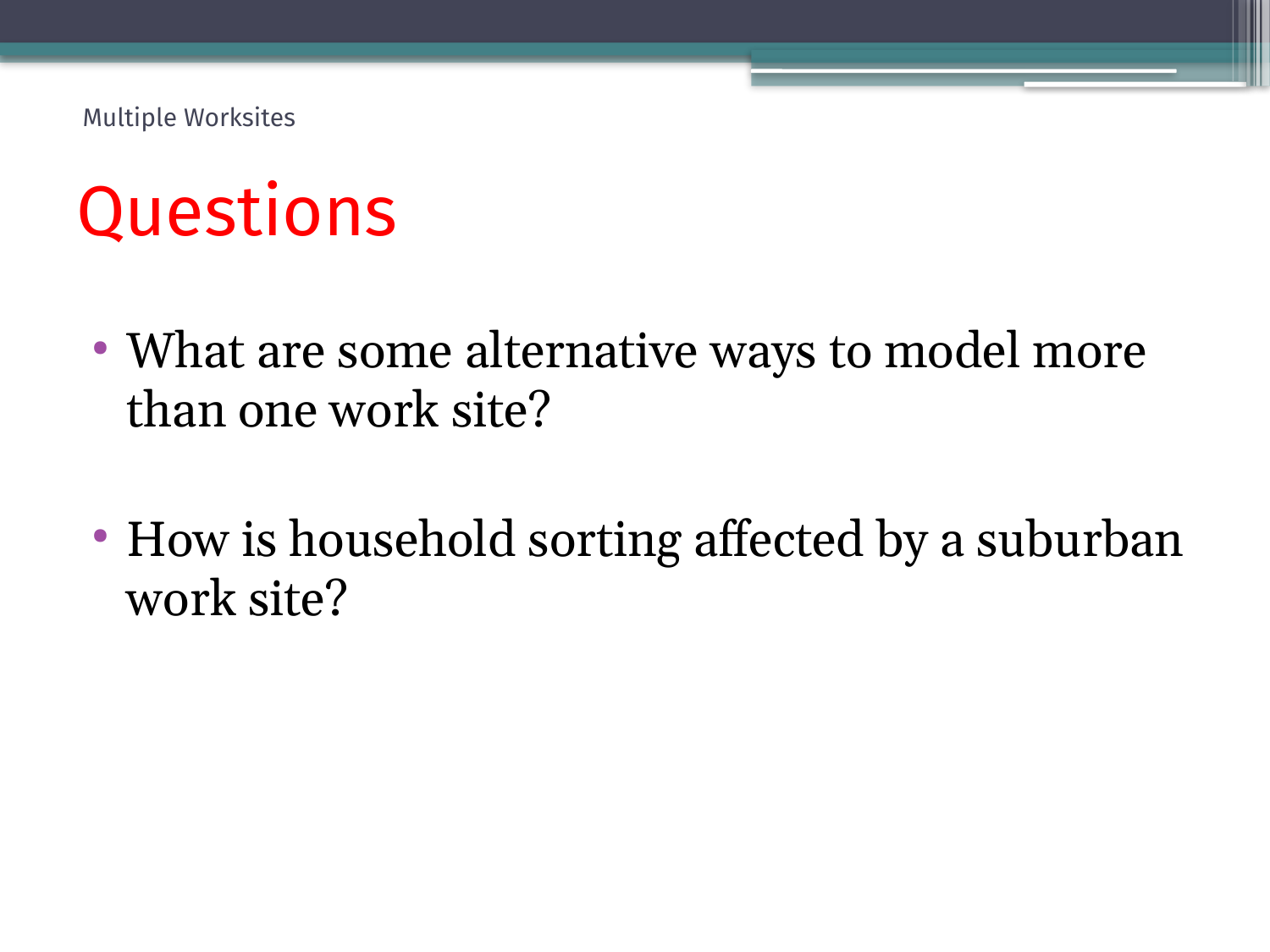

Multiple Worksites
Questions
What are some alternative ways to model more than one work site?

How is household sorting affected by a suburban work site?